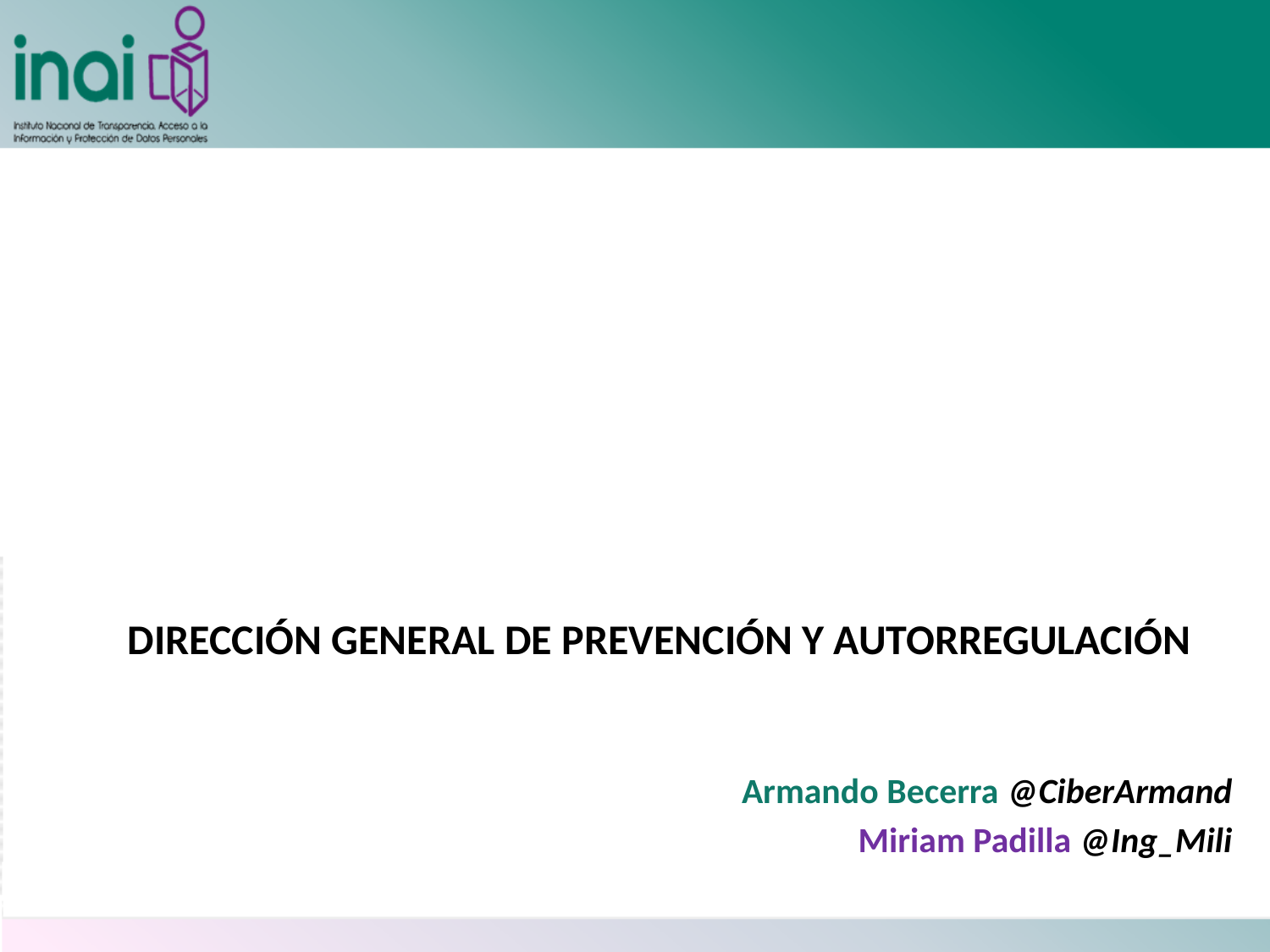

# Dirección general de Prevención y autorregulación
Armando Becerra @CiberArmand
Miriam Padilla @Ing_Mili